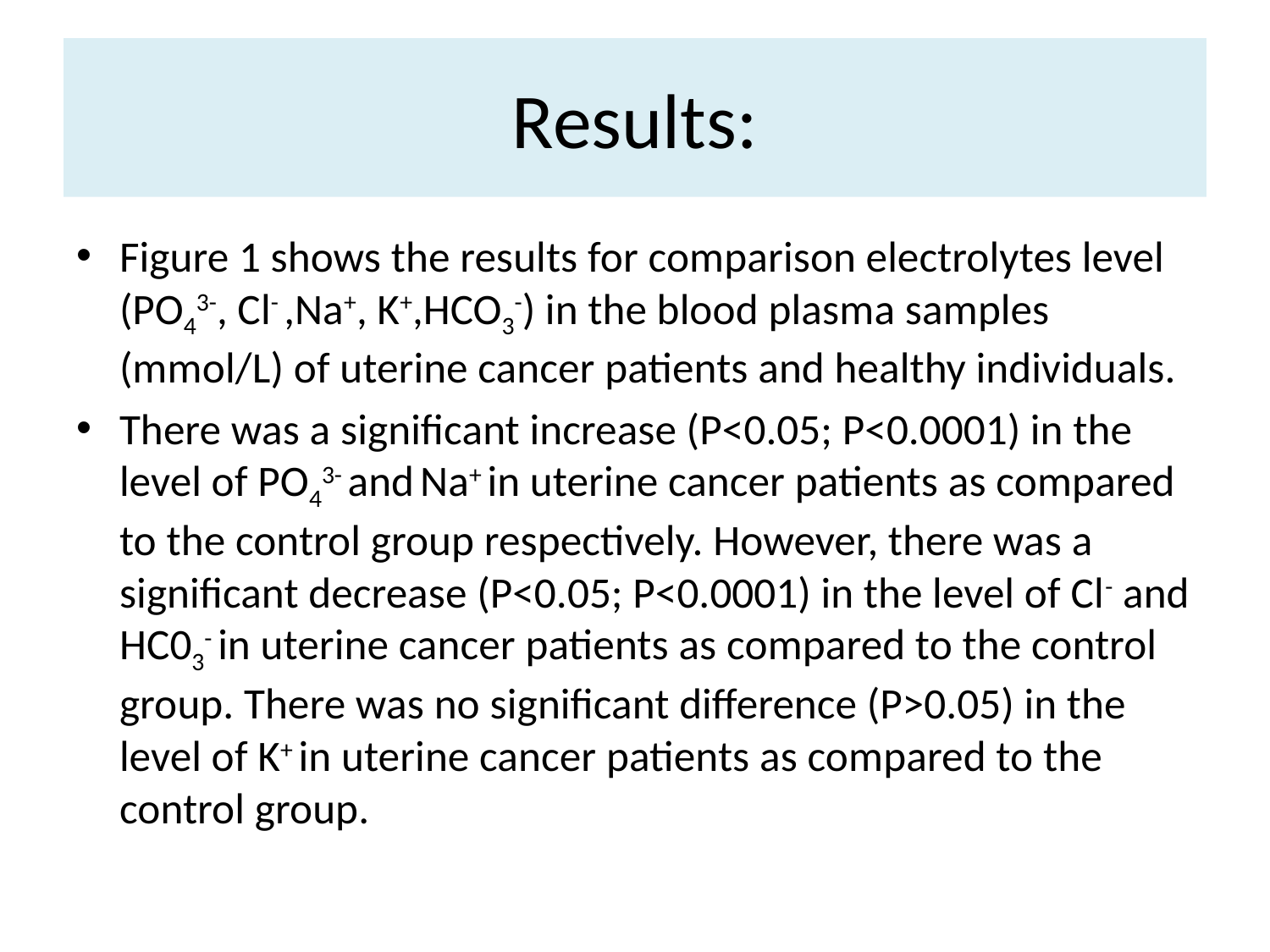

# Results:
Figure 1 shows the results for comparison electrolytes level (PO43-, Cl­­­- ,Na+, K+,HCO3-) in the blood plasma samples (mmol/L) of uterine cancer patients and healthy individuals.
There was a significant increase (P<0.05; P<0.0001) in the level of PO43- and Na+ in uterine cancer patients as compared to the control group respectively. However, there was a significant decrease (P<0.05; P<0.0001) in the level of Cl- and HC03- in uterine cancer patients as compared to the control group. There was no significant difference (P>0.05) in the level of K+ in uterine cancer patients as compared to the control group.